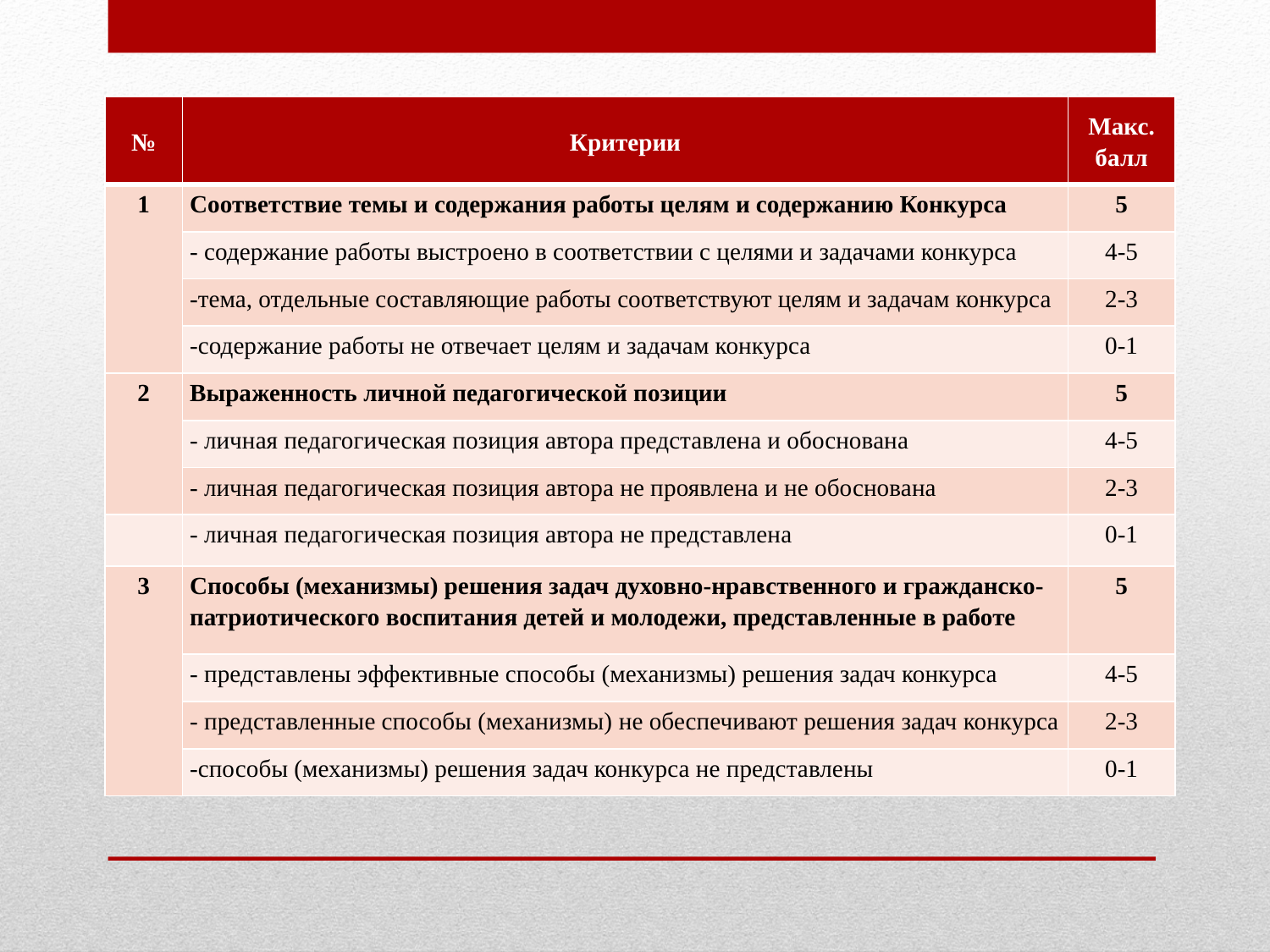

| № | Критерии | Макс. балл |
| --- | --- | --- |
| 1 | Соответствие темы и содержания работы целям и содержанию Конкурса | 5 |
|  | - содержание работы выстроено в соответствии с целями и задачами конкурса | 4-5 |
|  | -тема, отдельные составляющие работы соответствуют целям и задачам конкурса | 2-3 |
|  | -содержание работы не отвечает целям и задачам конкурса | 0-1 |
| 2 | Выраженность личной педагогической позиции | 5 |
|  | - личная педагогическая позиция автора представлена и обоснована | 4-5 |
|  | - личная педагогическая позиция автора не проявлена и не обоснована | 2-3 |
|  | - личная педагогическая позиция автора не представлена | 0-1 |
| 3 | Способы (механизмы) решения задач духовно-нравственного и гражданско- патриотического воспитания детей и молодежи, представленные в работе | 5 |
|  | - представлены эффективные способы (механизмы) решения задач конкурса | 4-5 |
|  | - представленные способы (механизмы) не обеспечивают решения задач конкурса | 2-3 |
|  | -способы (механизмы) решения задач конкурса не представлены | 0-1 |
#